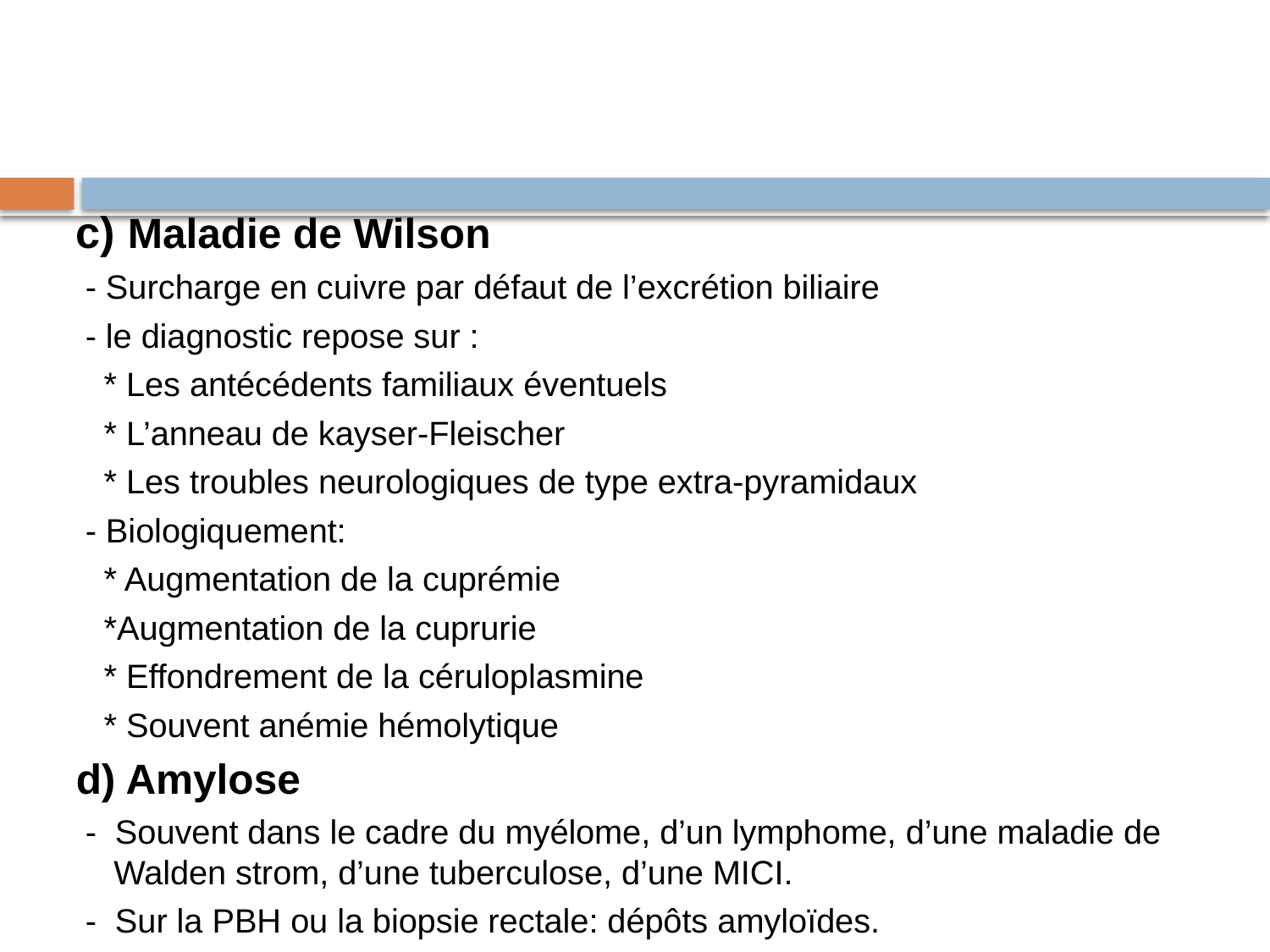

#
c) Maladie de Wilson
 - Surcharge en cuivre par défaut de l’excrétion biliaire
 - le diagnostic repose sur :
   * Les antécédents familiaux éventuels
   * L’anneau de kayser-Fleischer
   * Les troubles neurologiques de type extra-pyramidaux
 - Biologiquement:
   * Augmentation de la cuprémie
   *Augmentation de la cuprurie
   * Effondrement de la céruloplasmine
   * Souvent anémie hémolytique
d) Amylose
 -  Souvent dans le cadre du myélome, d’un lymphome, d’une maladie de Walden strom, d’une tuberculose, d’une MICI.
 -  Sur la PBH ou la biopsie rectale: dépôts amyloïdes.